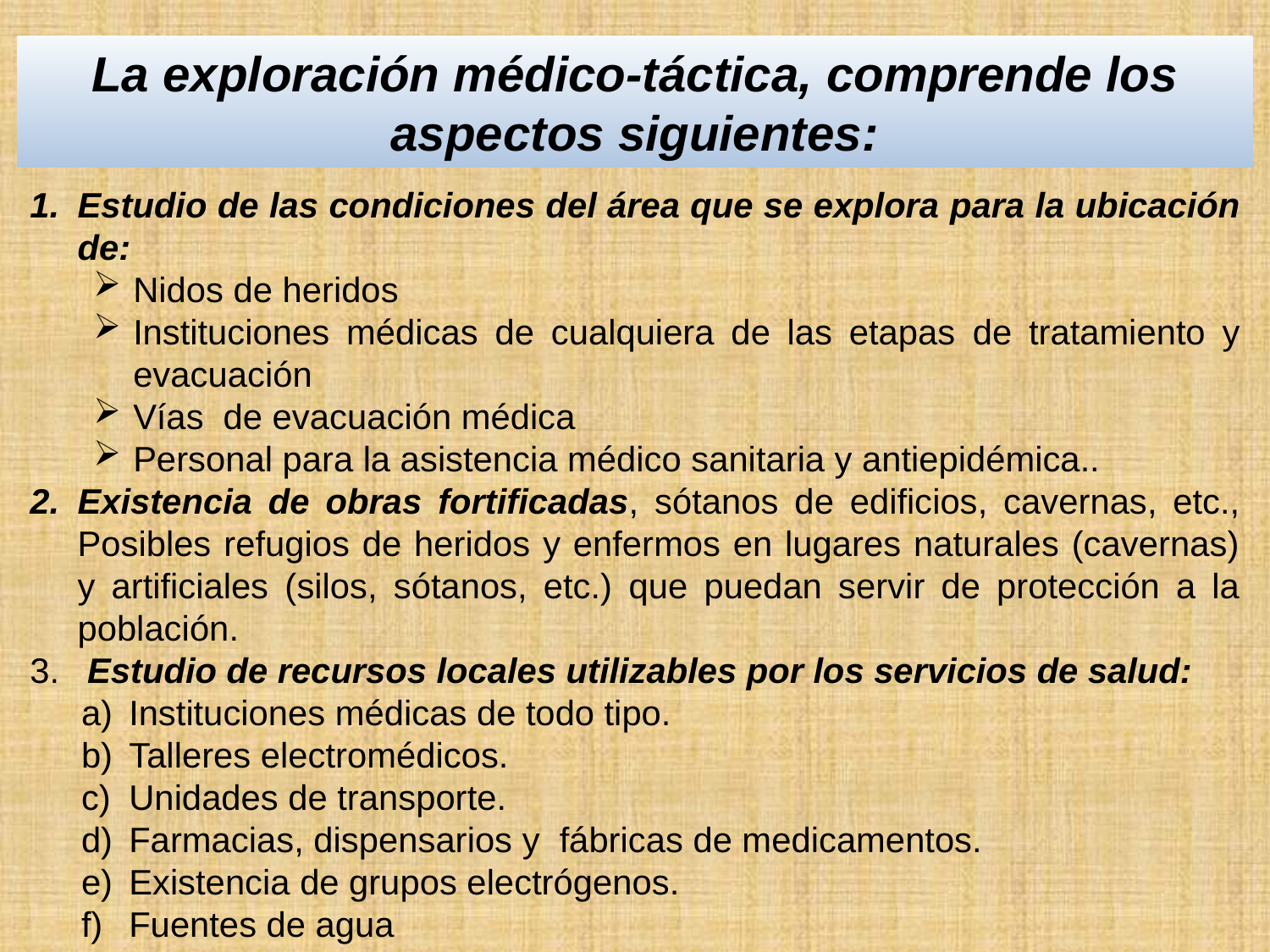

La exploración médico-táctica, comprende los aspectos siguientes:
Estudio de las condiciones del área que se explora para la ubicación de:
Nidos de heridos
Instituciones médicas de cualquiera de las etapas de tratamiento y evacuación
Vías  de evacuación médica
Personal para la asistencia médico sanitaria y antiepidémica..
Existencia de obras fortificadas, sótanos de edificios, cavernas, etc., Posibles refugios de heridos y enfermos en lugares naturales (cavernas) y artificiales (silos, sótanos, etc.) que puedan servir de protección a la población.
 Estudio de recursos locales utilizables por los servicios de salud:
Instituciones médicas de todo tipo.
Talleres electromédicos.
Unidades de transporte.
Farmacias, dispensarios y  fábricas de medicamentos.
Existencia de grupos electrógenos.
Fuentes de agua